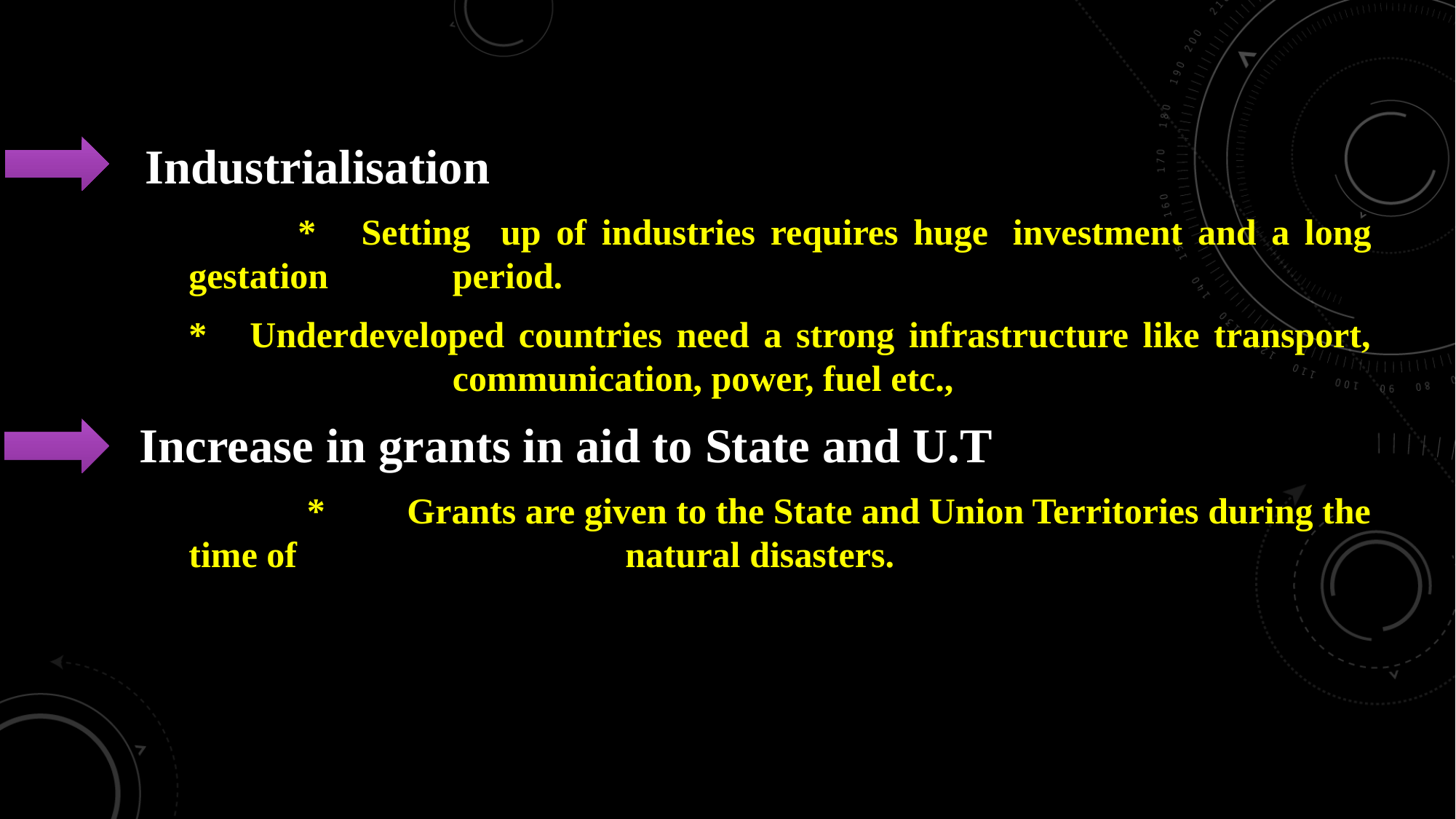

Industrialisation
		*   Setting  up of industries requires huge 	investment and a long gestation   	     period.
	*   Underdeveloped countries need a strong infrastructure like transport, 		     communication, power, fuel etc.,
 Increase in grants in aid to State and U.T
		 * 	Grants are given to the State and Union Territories during the time of 			natural disasters.